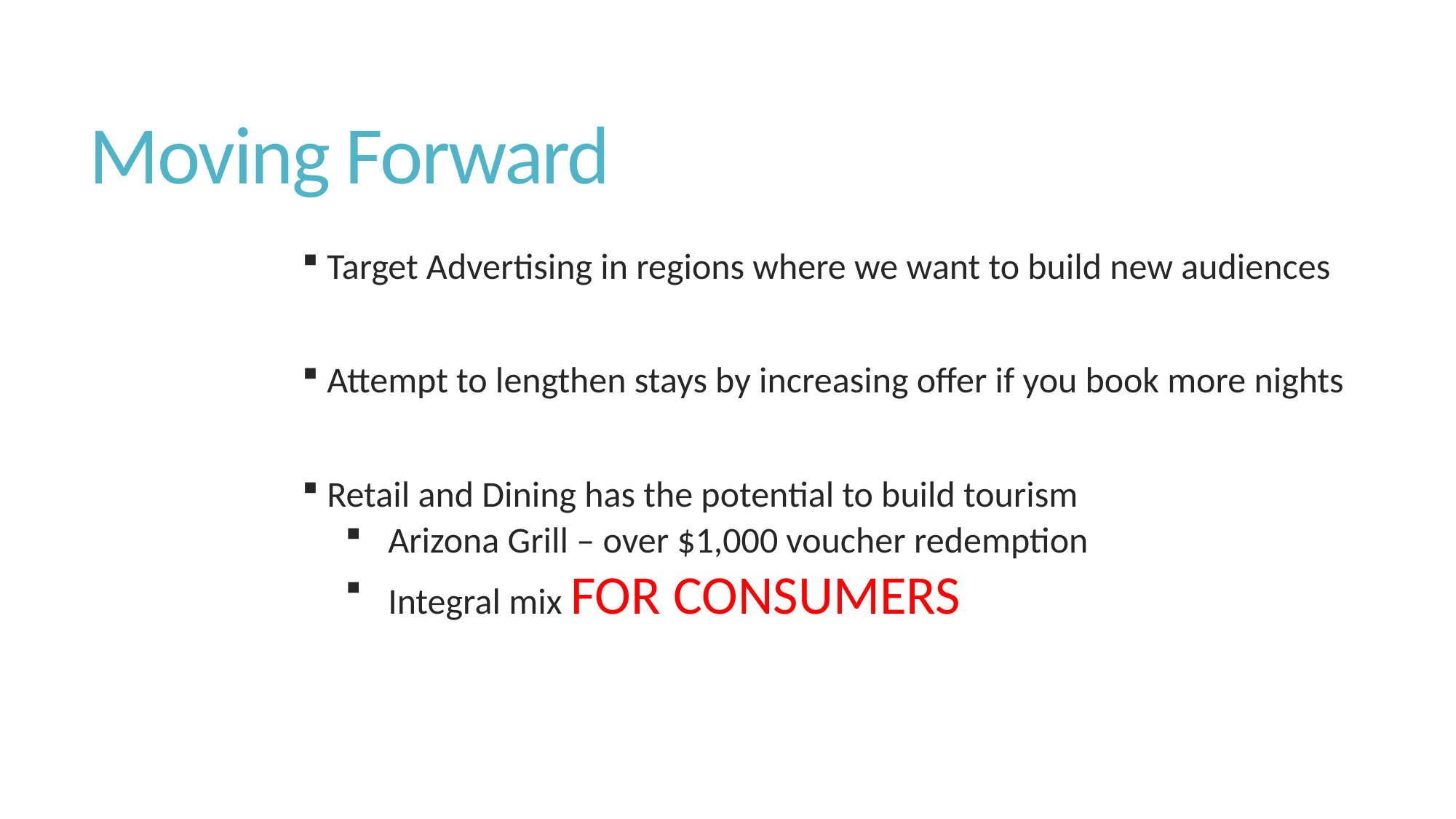

# Moving Forward
 Target Advertising in regions where we want to build new audiences

 Attempt to lengthen stays by increasing offer if you book more nights

 Retail and Dining has the potential to build tourism
Arizona Grill – over $1,000 voucher redemption
Integral mix FOR CONSUMERS